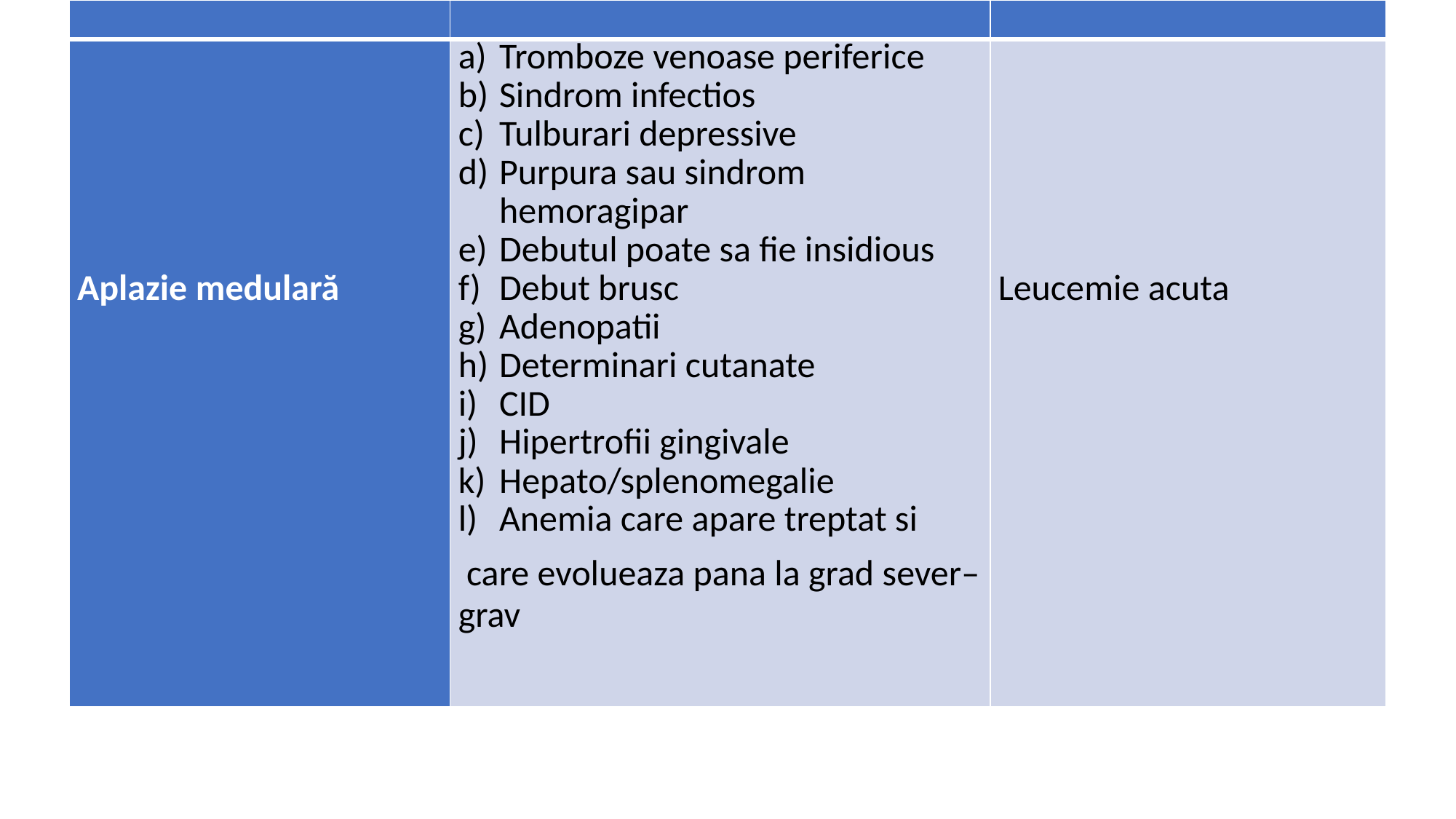

|  |  |  |
| --- | --- | --- |
| Aplazie medulară | Tromboze venoase periferice Sindrom infectios Tulburari depressive Purpura sau sindrom hemoragipar Debutul poate sa fie insidious Debut brusc Adenopatii Determinari cutanate CID Hipertrofii gingivale Hepato/splenomegalie Anemia care apare treptat si care evolueaza pana la grad sever– grav | Leucemie acuta |
#